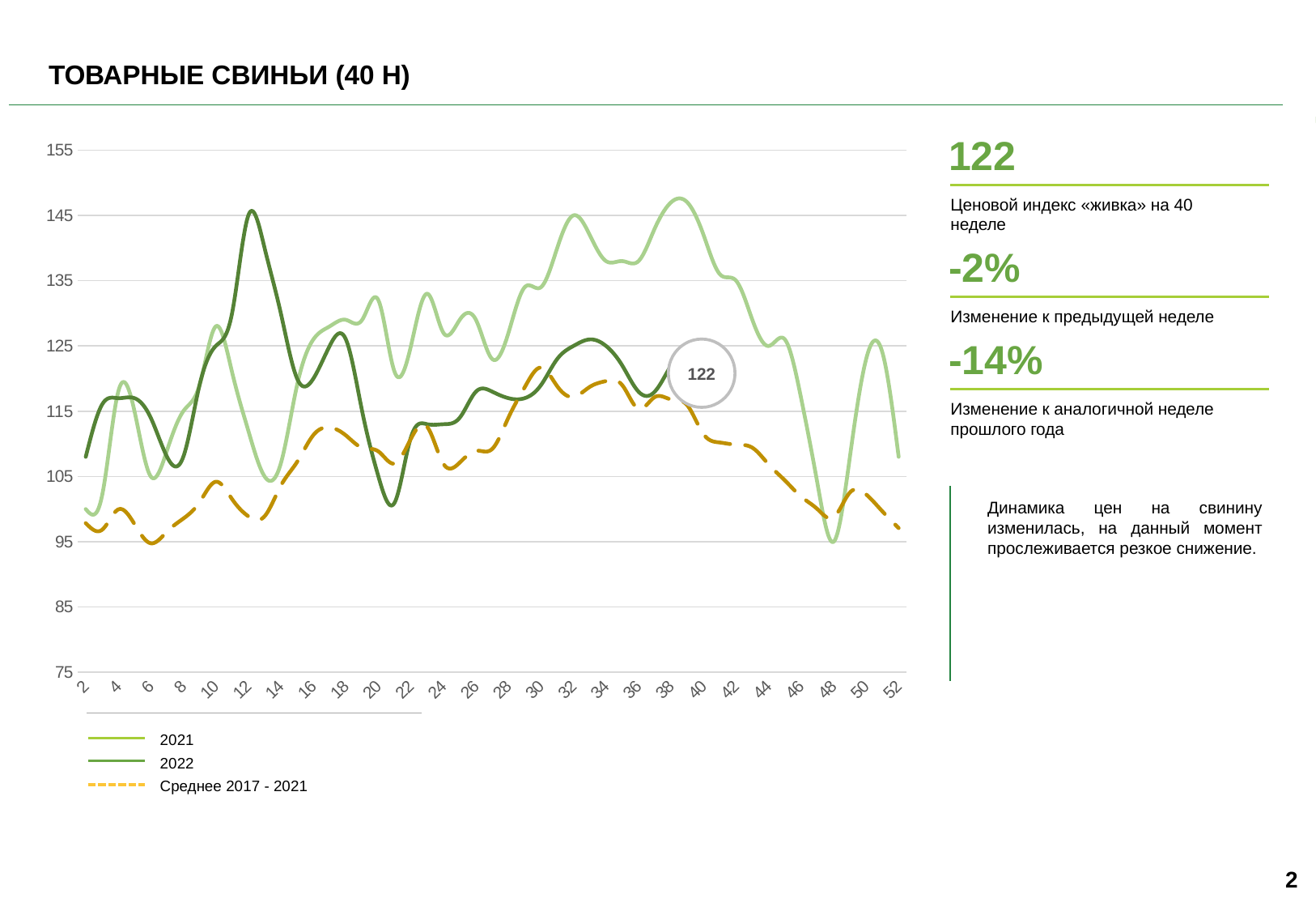

# ТОВАРНЫЕ СВИНЬИ (40 Н)

122
Ценовой индекс «живка» на 40 неделе

### Chart

| Category | 2021 | 2022 | 2017-2021 |
|---|---|---|---|
| 2 | 100.0 | 108.0 | 97.83928571428571 |
| 3 | 102.0 | 116.0 | 96.81666666666666 |
| 4 | 118.0 | 117.0 | 99.94365079365079 |
| 5 | 115.0 | 117.0 | 97.69166666666666 |
| 6 | 105.0 | 114.0 | 94.75833333333334 |
| 7 | 109.0 | 108.0 | 96.55714285714285 |
| 8 | 115.0 | 108.0 | 98.545 |
| 9 | 119.0 | 119.0 | 101.0484126984127 |
| 10 | 128.0 | 125.0 | 104.18333333333335 |
| 11 | 121.0 | 130.0 | 101.53571428571429 |
| 12 | 112.0 | 145.0 | 98.88857142857144 |
| 13 | 105.0 | 140.0 | 98.9 |
| 14 | 107.0 | 130.0 | 103.59285714285716 |
| 15 | 119.0 | 120.0 | 107.225 |
| 16 | 126.0 | 120.0 | 111.33333333333334 |
| 17 | 128.0 | 125.0 | 112.50999999999999 |
| 18 | 129.0 | 126.0 | 111.28333333333335 |
| 19 | 129.0 | 115.0 | 109.4 |
| 20 | 132.0 | 105.0 | 108.83333333333334 |
| 21 | 121.0 | 101.0 | 106.98333333333335 |
| 22 | 125.0 | 111.0 | 110.78333333333335 |
| 23 | 133.0 | 113.0 | 112.6 |
| 24 | 127.0 | 113.0 | 106.92999999999999 |
| 25 | 129.0 | 114.0 | 107.12 |
| 26 | 129.0 | 118.0 | 108.93333333333335 |
| 27 | 123.0 | 118.0 | 109.21333333333334 |
| 28 | 127.0 | 117.0 | 114.03333333333333 |
| 29 | 134.0 | 117.0 | 118.66833333333334 |
| 30 | 134.0 | 119.0 | 121.69166666666665 |
| 31 | 140.0 | 123.0 | 118.83333333333333 |
| 32 | 145.0 | 125.0 | 117.1888888888889 |
| 33 | 142.0 | 126.0 | 118.72666666666666 |
| 34 | 138.0 | 125.0 | 119.62222222222222 |
| 35 | 138.0 | 122.0 | 118.9888888888889 |
| 36 | 138.0 | 118.0 | 115.36666666666665 |
| 37 | 143.0 | 118.0 | 117.16666666666666 |
| 38 | 147.0 | 122.0 | 116.8 |
| 39 | 147.0 | 125.0 | 115.9 |
| 40 | 142.0 | None | 111.46666666666665 |
| 41 | 136.0 | None | 110.2 |
| 42 | 135.0 | None | 109.86666666666665 |
| 43 | 129.0 | None | 109.4 |
| 44 | 125.0 | None | 106.84 |
| 45 | 126.0 | None | 104.4 |
| 46 | 117.0 | None | 101.91111111111111 |
| 47 | 104.0 | None | 100.0 |
| 48 | 95.0 | None | 98.74285714285715 |
| 49 | 108.0 | None | 102.54 |
| 50 | 123.0 | None | 102.24761904761905 |
| 51 | 124.0 | None | 99.64444444444445 |
| 52 | 108.0 | None | 97.09714285714286 |
-2%
Изменение к предыдущей неделе
-14%
Изменение к аналогичной неделе прошлого года
122
Динамика цен на свинину изменилась, на данный момент прослеживается резкое снижение.
2021
2022
Среднее 2017 - 2021

2